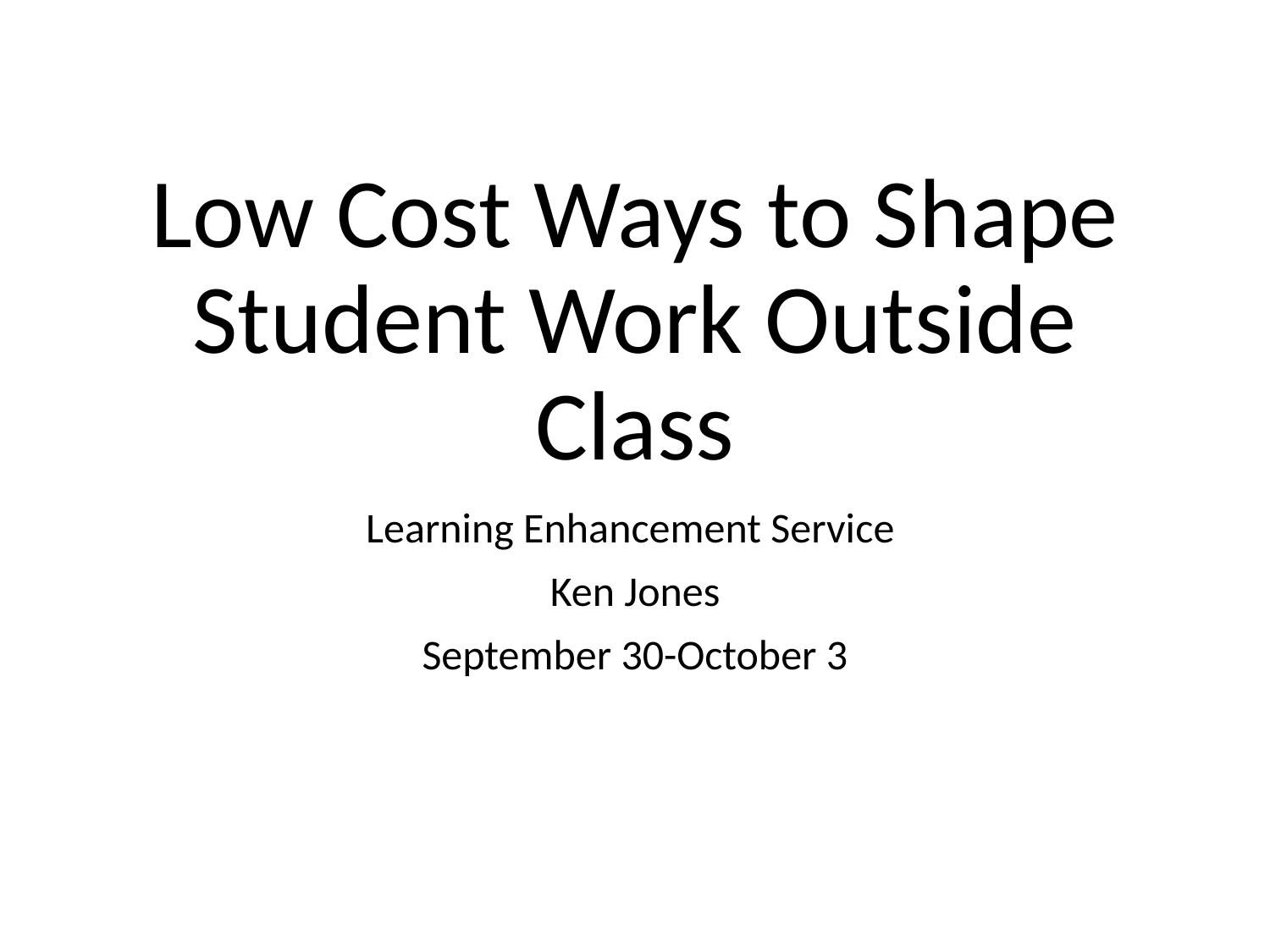

# Low Cost Ways to Shape Student Work Outside Class
Learning Enhancement Service
Ken Jones
September 30-October 3